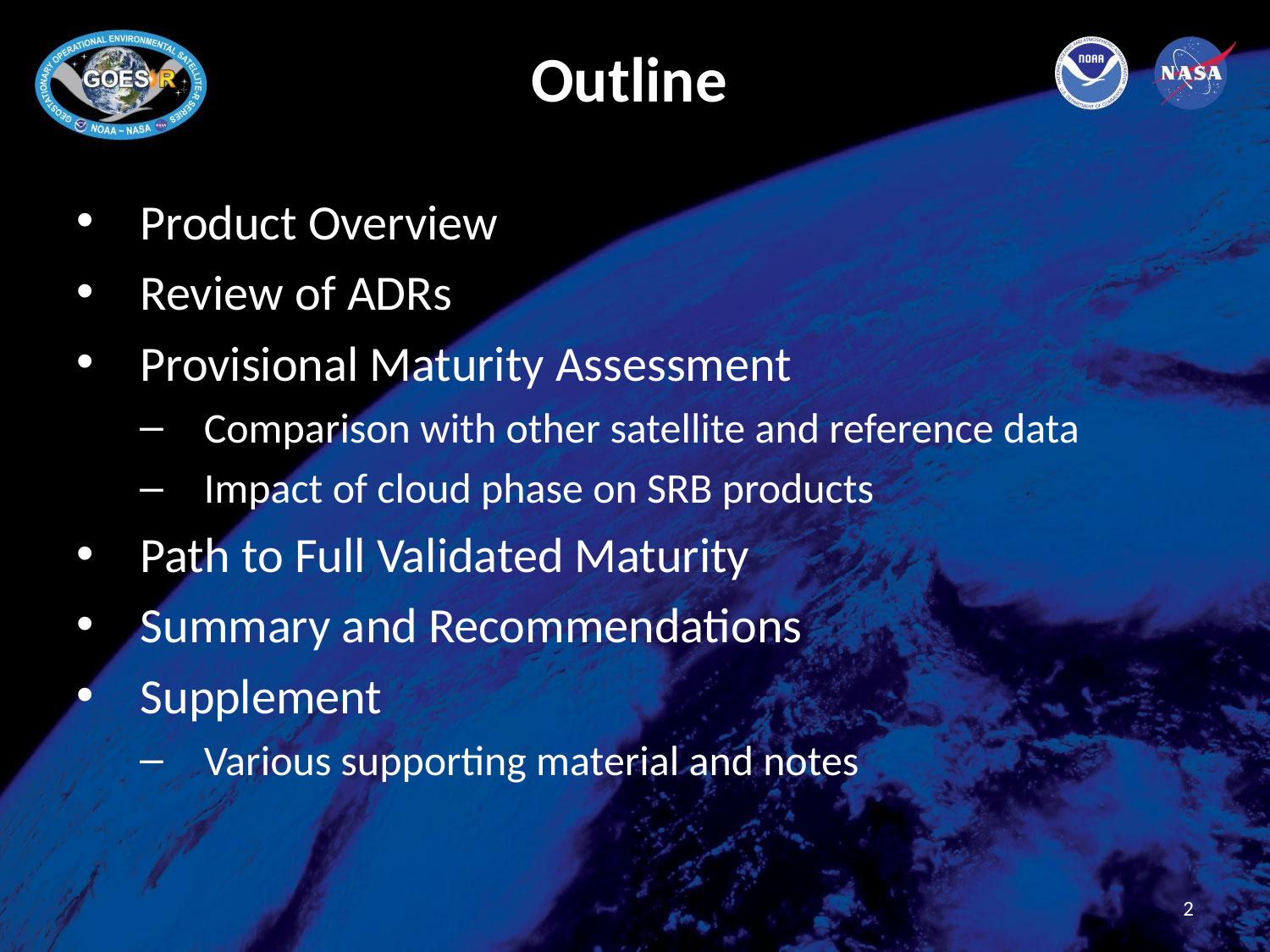

# Outline
Product Overview
Review of ADRs
Provisional Maturity Assessment
Comparison with other satellite and reference data
Impact of cloud phase on SRB products
Path to Full Validated Maturity
Summary and Recommendations
Supplement
Various supporting material and notes
2